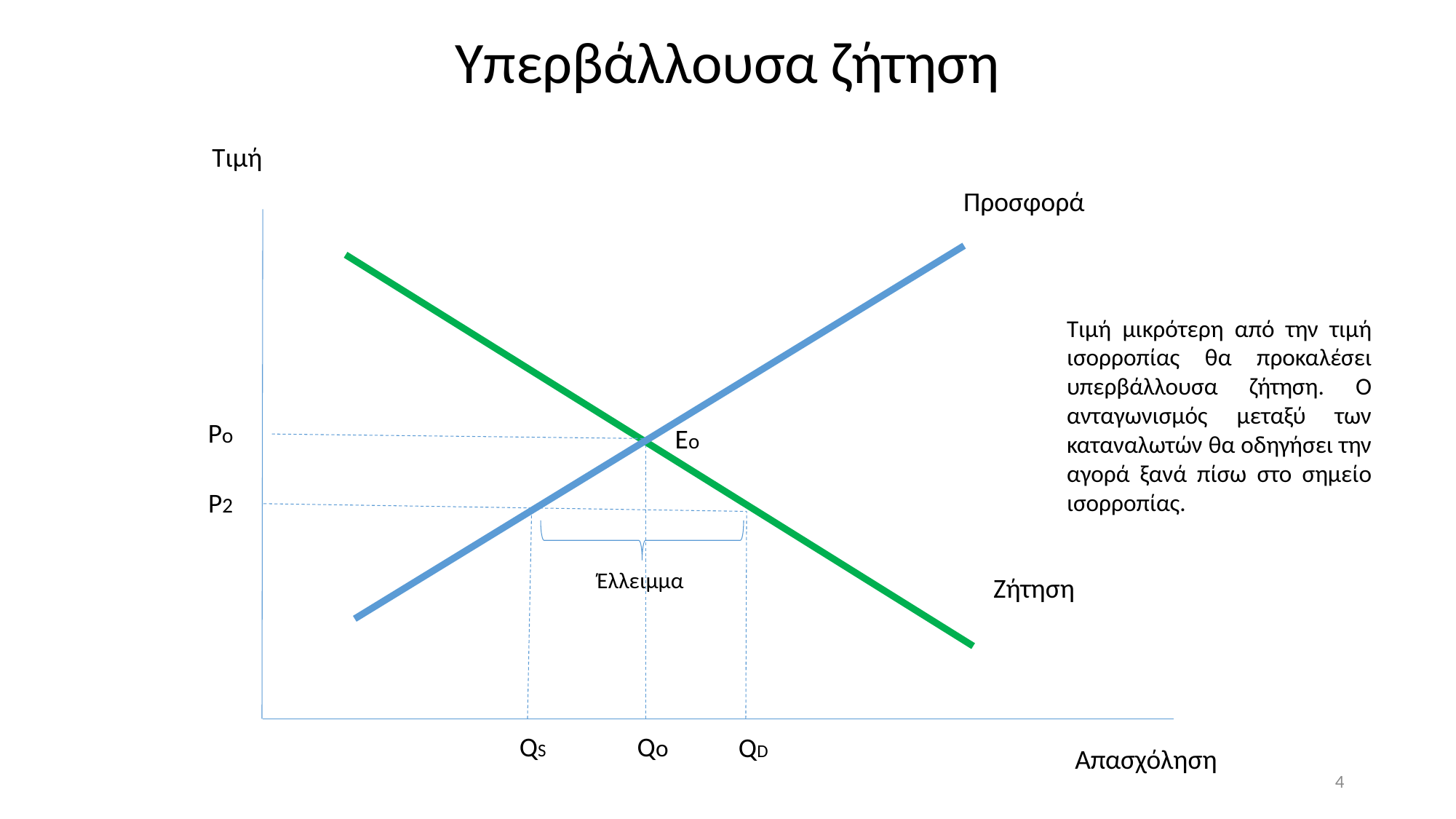

# Υπερβάλλουσα ζήτηση
Τιμή
Προσφορά
Τιμή μικρότερη από την τιμή ισορροπίας θα προκαλέσει υπερβάλλουσα ζήτηση. Ο ανταγωνισμός μεταξύ των καταναλωτών θα οδηγήσει την αγορά ξανά πίσω στο σημείο ισορροπίας.
Po
Eo

P2
Έλλειμμα
Ζήτηση
QS
Qo
QD
Απασχόληση
4